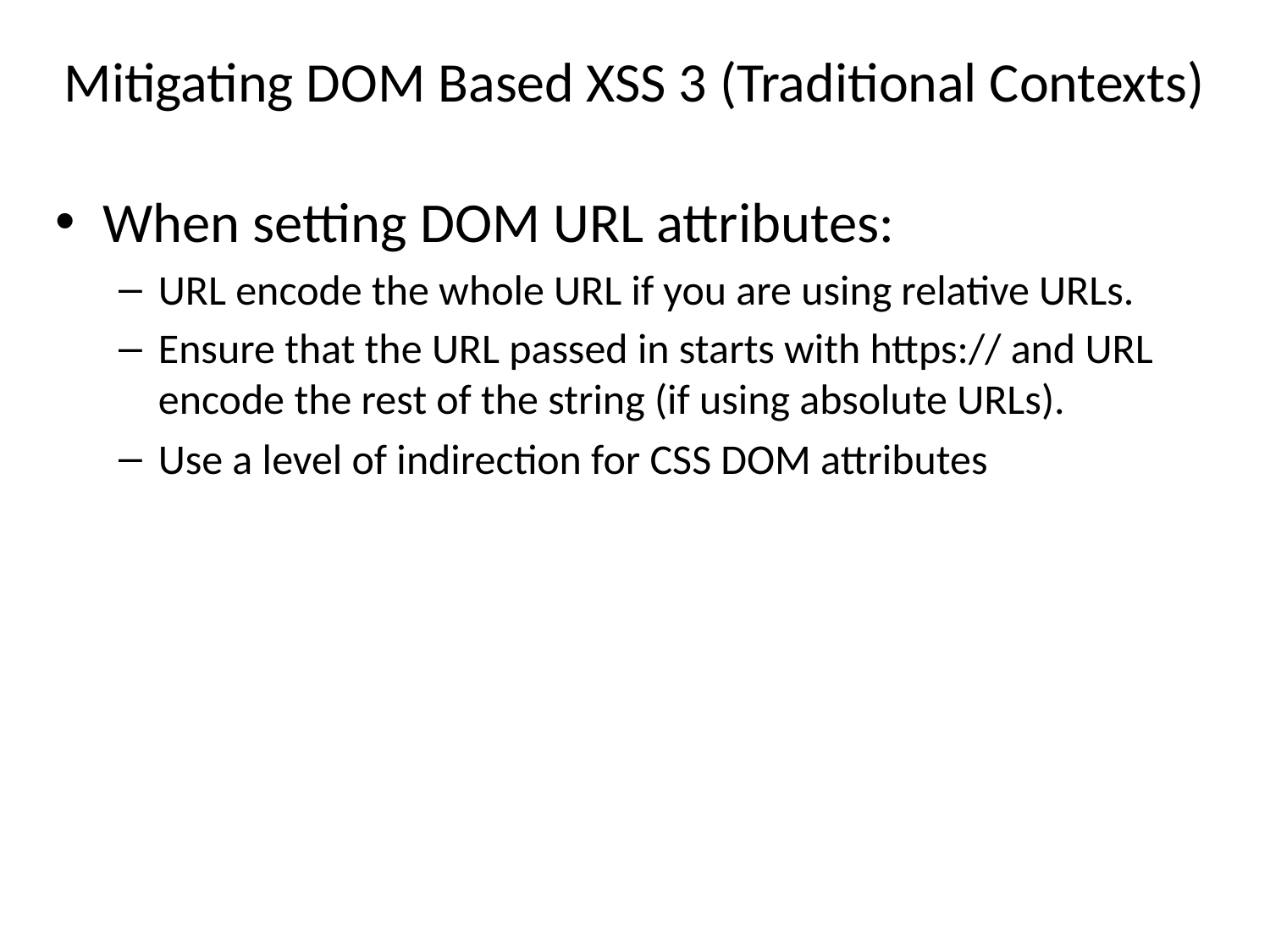

# Mitigating DOM Based XSS 3 (Traditional Contexts)
When setting DOM URL attributes:
URL encode the whole URL if you are using relative URLs.
Ensure that the URL passed in starts with https:// and URL encode the rest of the string (if using absolute URLs).
Use a level of indirection for CSS DOM attributes